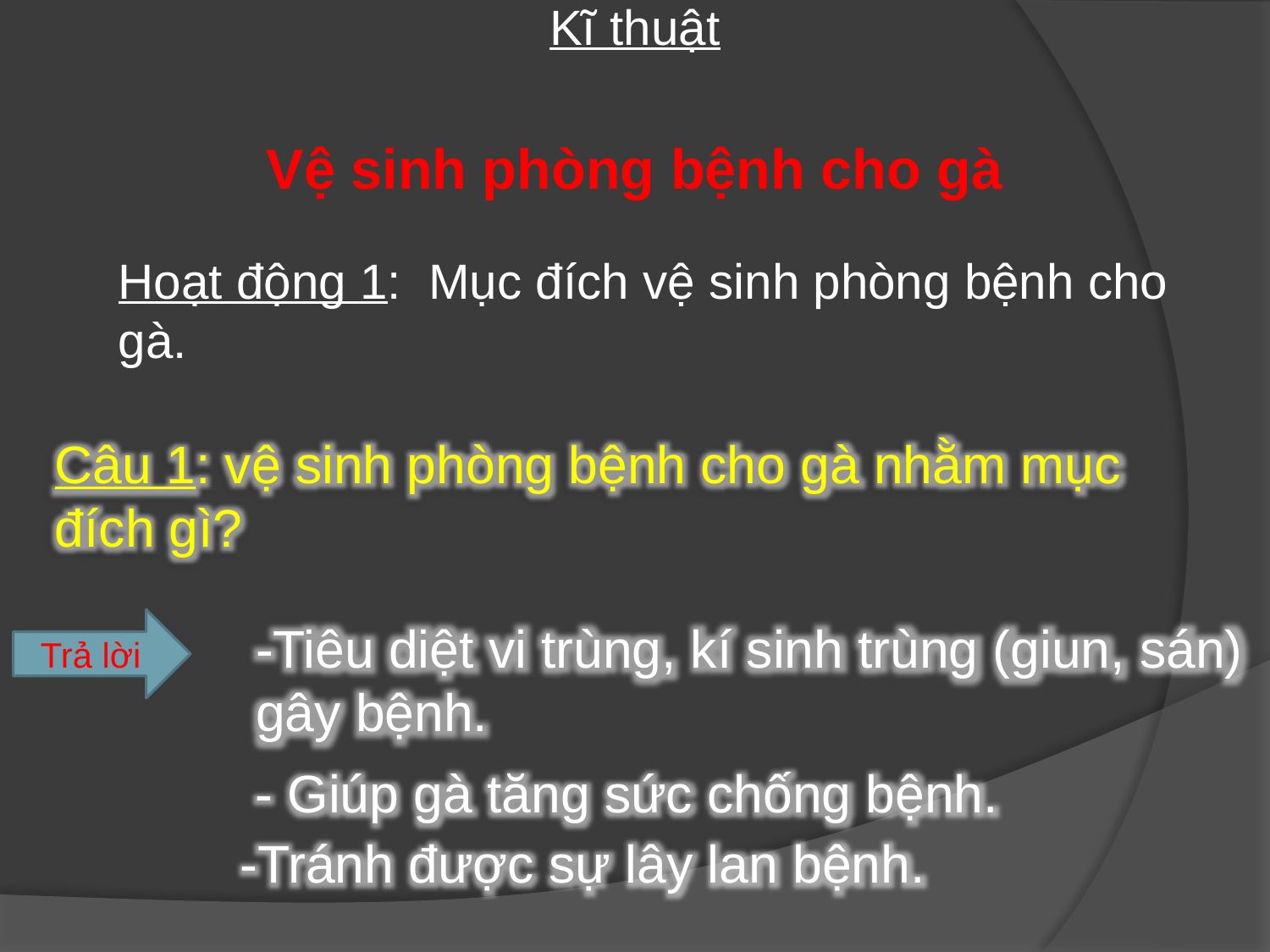

Kĩ thuật
Vệ sinh phòng bệnh cho gà
Hoạt động 1:  Mục đích vệ sinh phòng bệnh cho gà.
Câu 1: vệ sinh phòng bệnh cho gà nhằm mục đích gì?
-Tiêu diệt vi trùng, kí sinh trùng (giun, sán) gây bệnh.
Trả lời
- Giúp gà tăng sức chống bệnh.
-Tránh được sự lây lan bệnh.